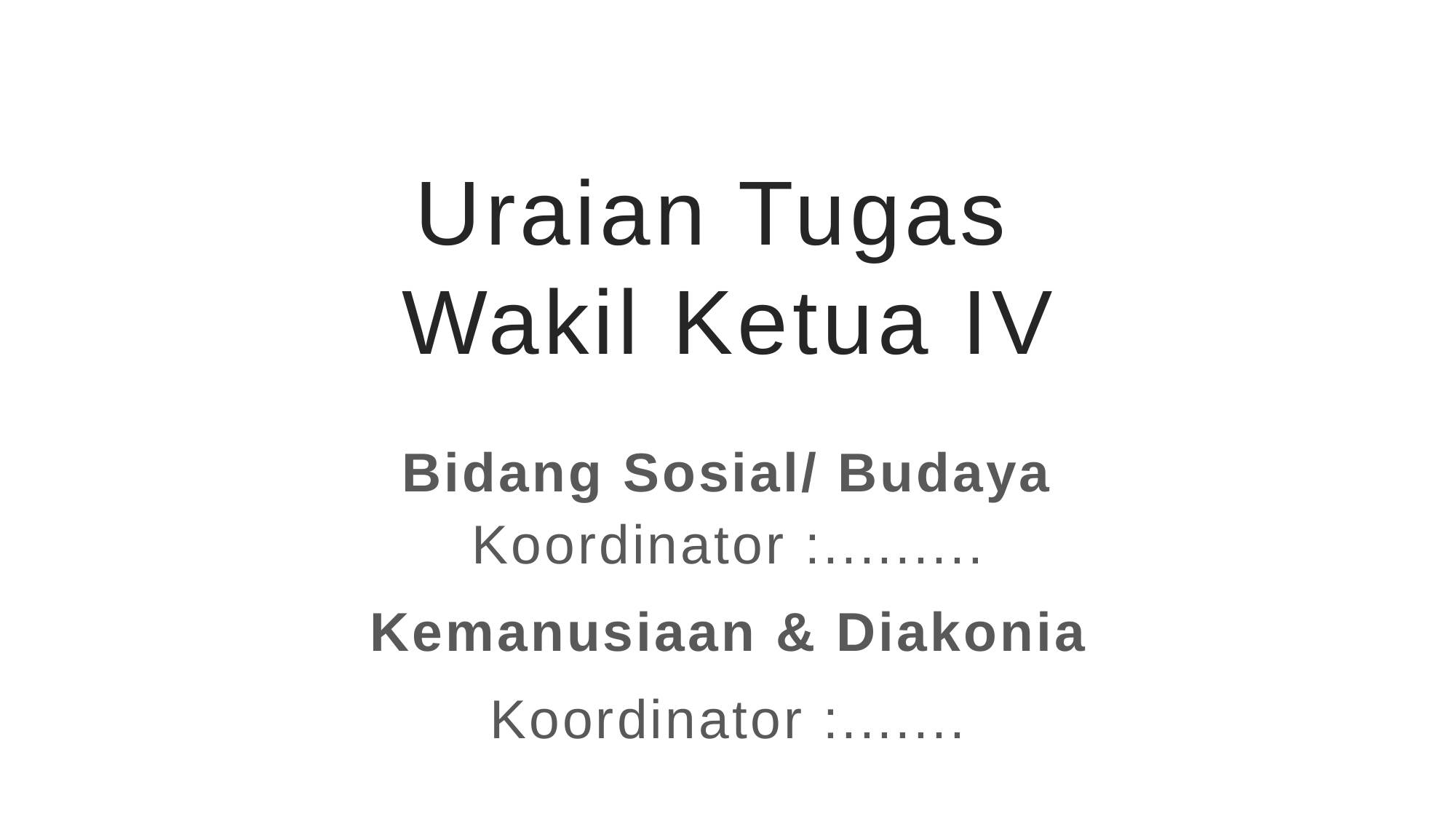

# Uraian Tugas Wakil Ketua IV
Bidang Sosial/ Budaya Koordinator :.........
Kemanusiaan & Diakonia
Koordinator :.......